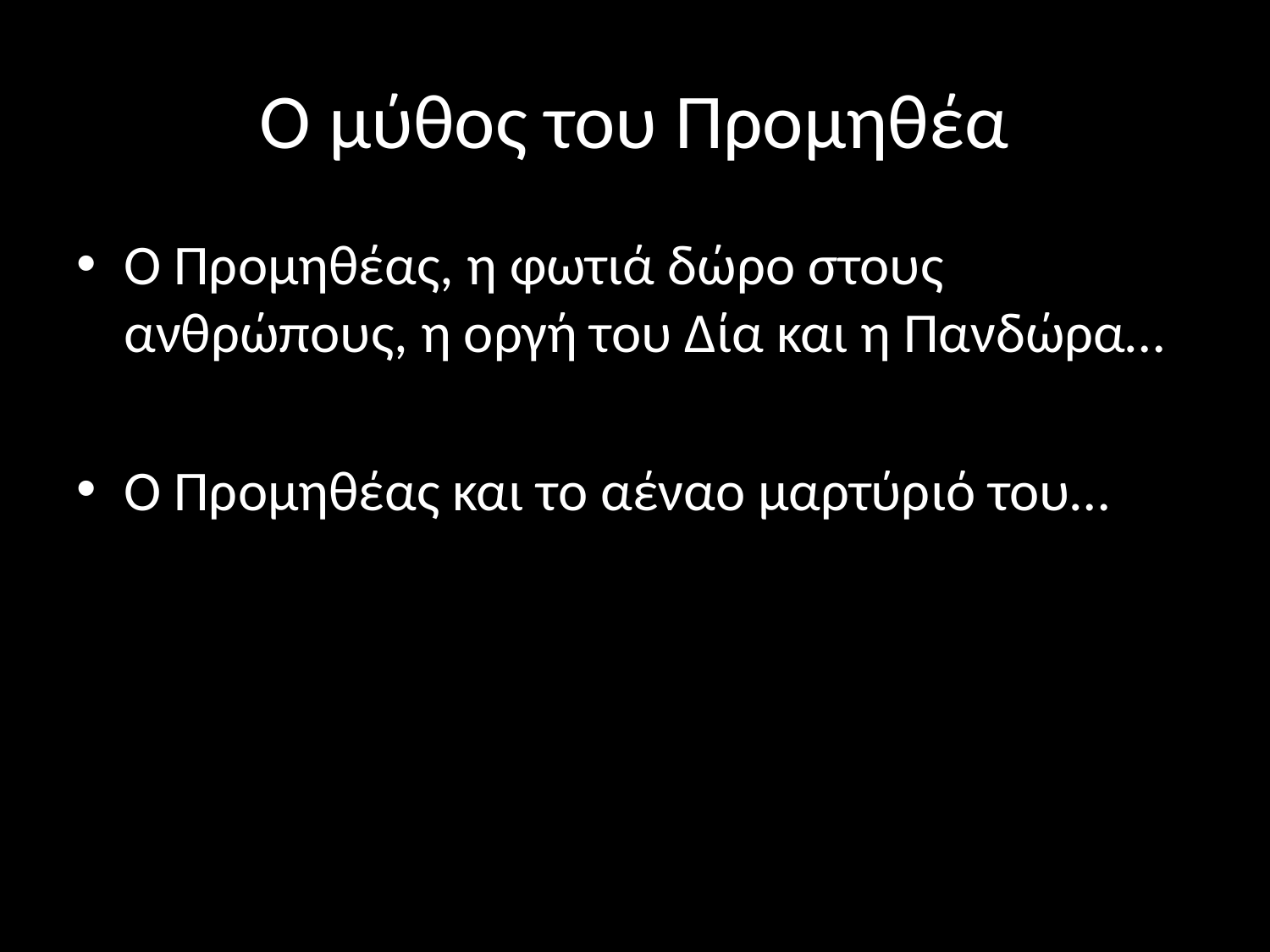

# Ο μύθος του Προμηθέα
Ο Προμηθέας, η φωτιά δώρο στους ανθρώπους, η οργή του Δία και η Πανδώρα…

Ο Προμηθέας και το αέναο μαρτύριό του…